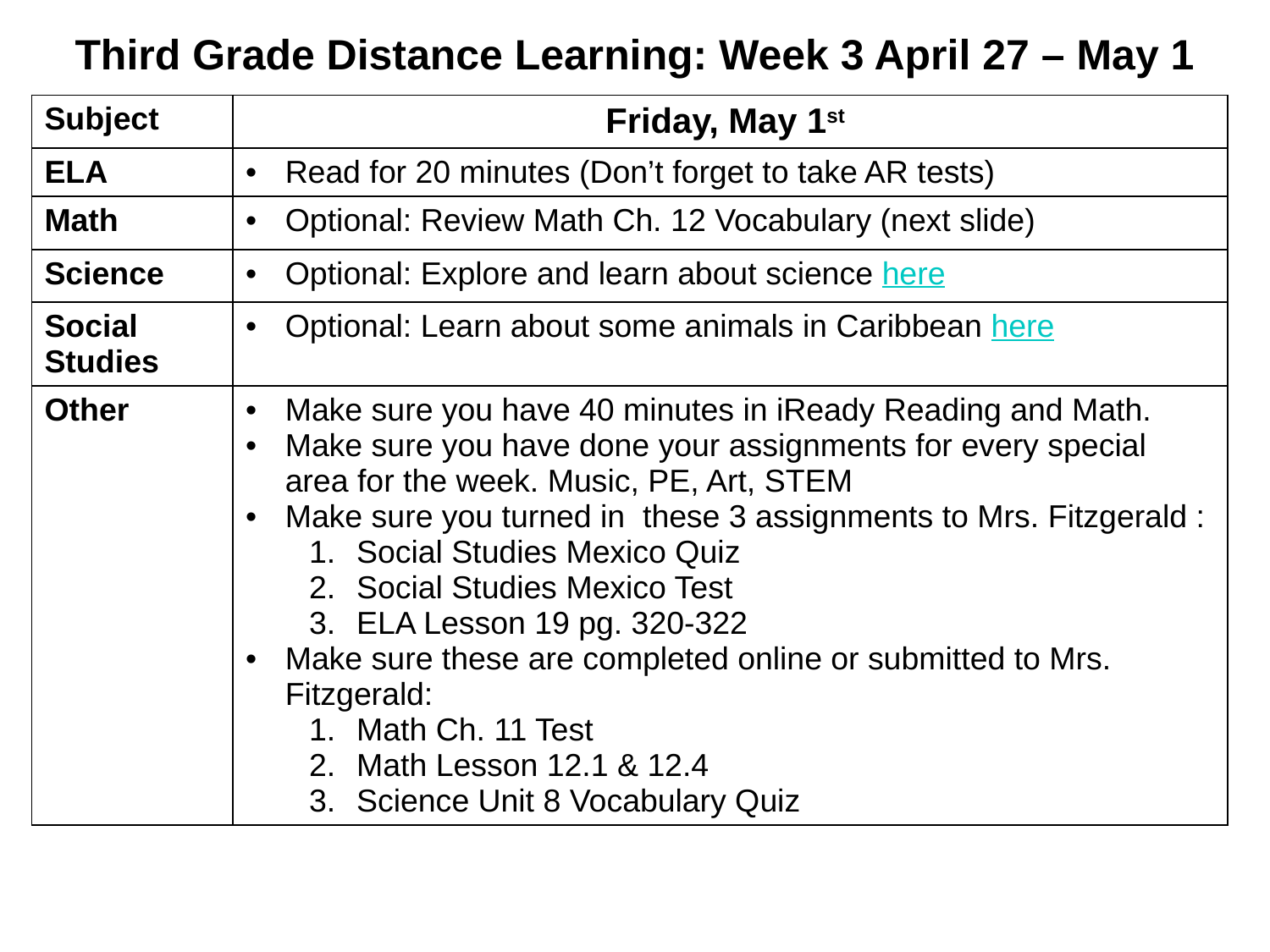

Third Grade Distance Learning: Week 3 April 27 – May 1
| Subject | Friday, May 1st |
| --- | --- |
| ELA | Read for 20 minutes (Don’t forget to take AR tests) |
| Math | Optional: Review Math Ch. 12 Vocabulary (next slide) |
| Science | Optional: Explore and learn about science here |
| Social Studies | Optional: Learn about some animals in Caribbean here |
| Other | Make sure you have 40 minutes in iReady Reading and Math. Make sure you have done your assignments for every special area for the week. Music, PE, Art, STEM Make sure you turned in these 3 assignments to Mrs. Fitzgerald : Social Studies Mexico Quiz Social Studies Mexico Test ELA Lesson 19 pg. 320-322 Make sure these are completed online or submitted to Mrs. Fitzgerald: Math Ch. 11 Test Math Lesson 12.1 & 12.4 Science Unit 8 Vocabulary Quiz |